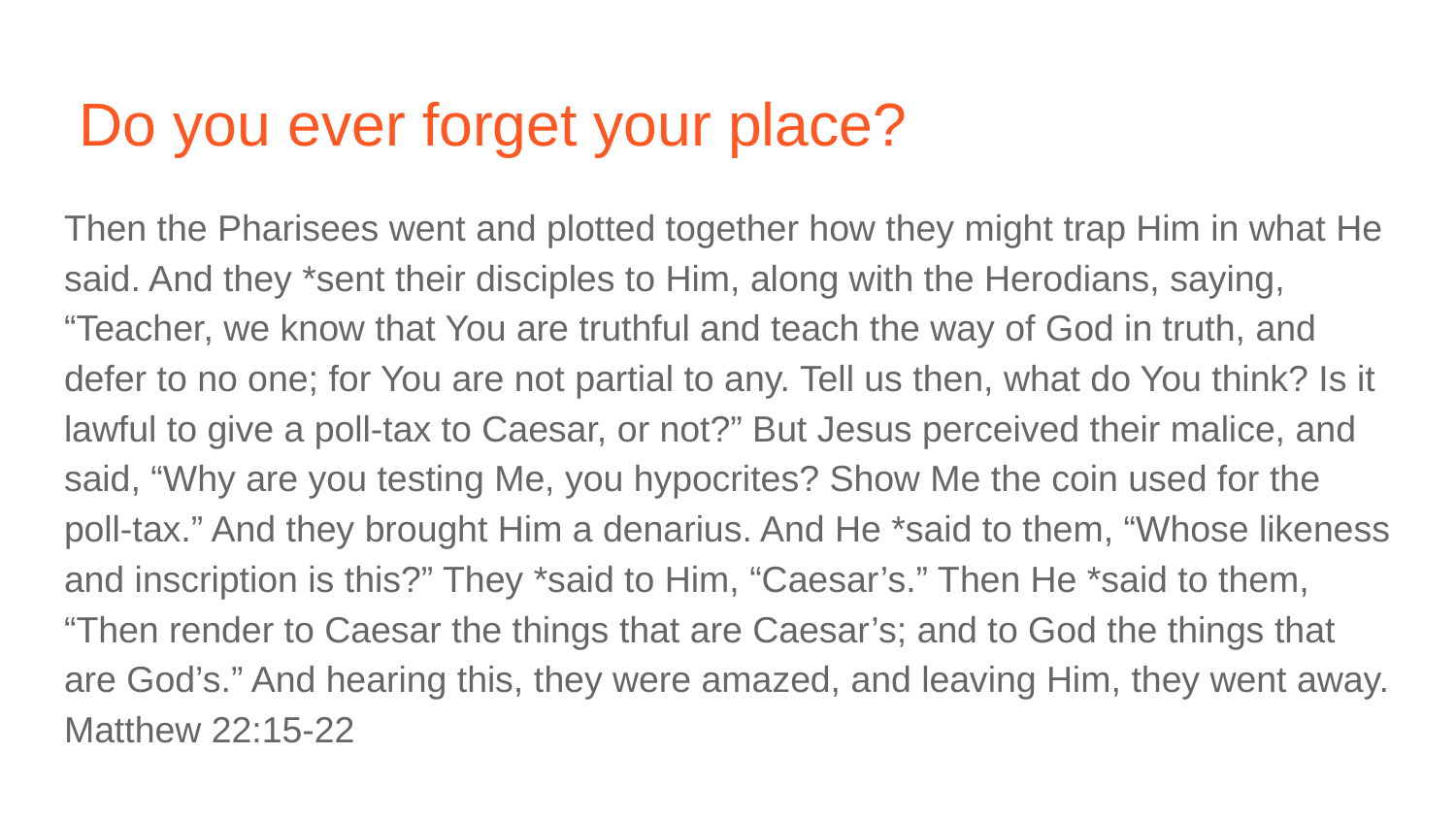

# Do you ever forget your place?
Then the Pharisees went and plotted together how they might trap Him in what He said. And they *sent their disciples to Him, along with the Herodians, saying, “Teacher, we know that You are truthful and teach the way of God in truth, and defer to no one; for You are not partial to any. Tell us then, what do You think? Is it lawful to give a poll-tax to Caesar, or not?” But Jesus perceived their malice, and said, “Why are you testing Me, you hypocrites? Show Me the coin used for the poll-tax.” And they brought Him a denarius. And He *said to them, “Whose likeness and inscription is this?” They *said to Him, “Caesar’s.” Then He *said to them, “Then render to Caesar the things that are Caesar’s; and to God the things that are God’s.” And hearing this, they were amazed, and leaving Him, they went away. Matthew 22:15-22